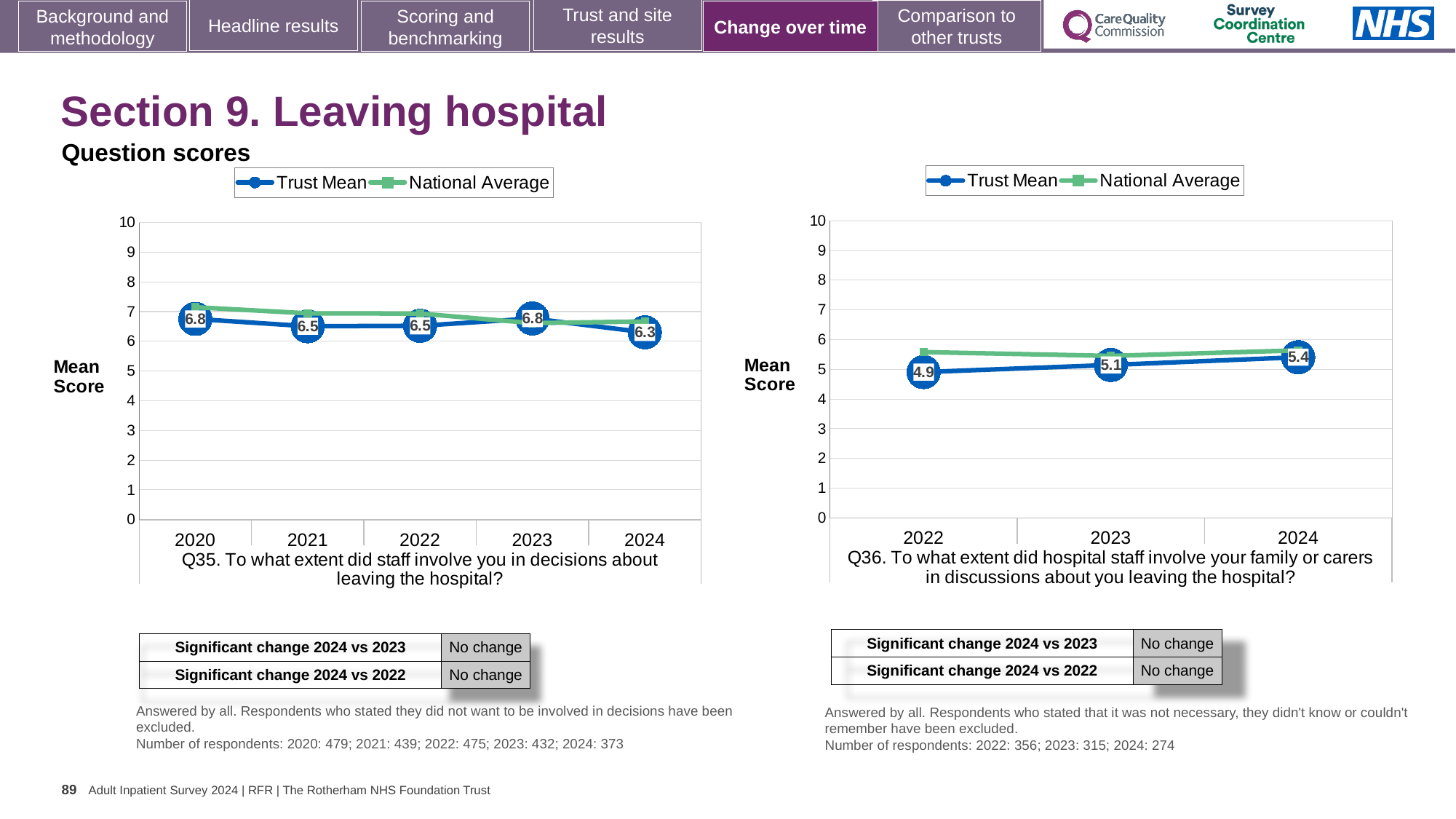

# Section 9. Leaving hospital
Question scores

### Chart

| Category | Trust Mean | National Average |
|---|---|---|
| 2022 | 4.90676531969199 | 5.580055020765087 |
| 2023 | 5.146454169700872 | 5.451676179215576 |
| 2024 | 5.407298083932748 | 5.636999691765052 |

### Chart

| Category | Trust Mean | National Average |
|---|---|---|
| 2020 | 6.754057641375727 | 7.147980493225688 |
| 2021 | 6.506842530492573 | 6.942881082282427 |
| 2022 | 6.523093519708219 | 6.934191277792261 |
| 2023 | 6.769127169229418 | 6.61286261178177 |
| 2024 | 6.303434363001085 | 6.668295380326844 |
| Significant change 2024 vs 2023 | No change |
| --- | --- |
| Significant change 2024 vs 2022 | No change |
| Significant change 2024 vs 2023 | No change |
| --- | --- |
| Significant change 2024 vs 2022 | No change |
Answered by all. Respondents who stated they did not want to be involved in decisions have been excluded.
Number of respondents: 2020: 479; 2021: 439; 2022: 475; 2023: 432; 2024: 373

Answered by all. Respondents who stated that it was not necessary, they didn't know or couldn't remember have been excluded.
Number of respondents: 2022: 356; 2023: 315; 2024: 274

89